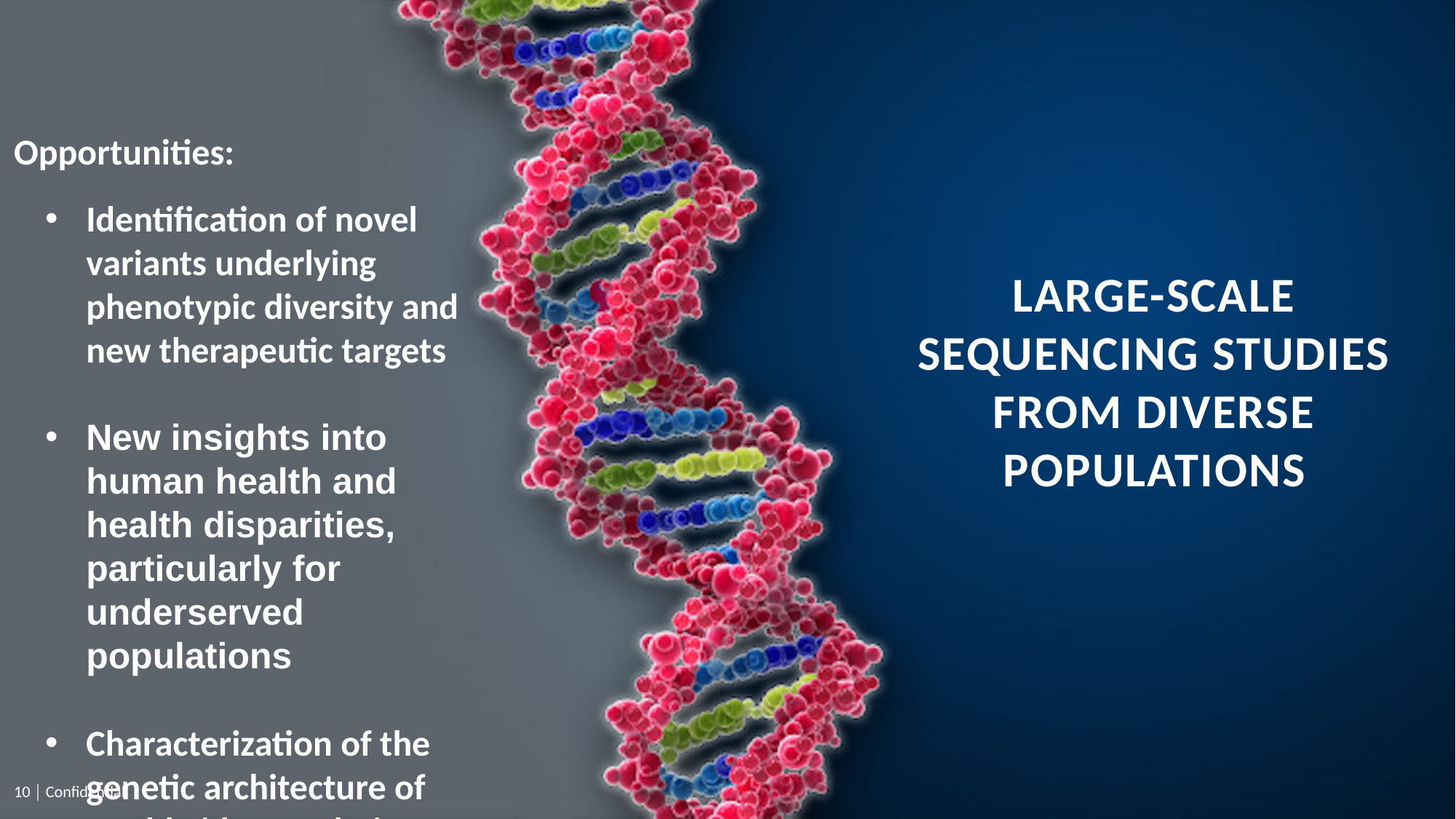

Opportunities:
Identification of novel variants underlying phenotypic diversity and new therapeutic targets

New insights into human health and health disparities, particularly for underserved populations

Characterization of the genetic architecture of worldwide populations

LARGE-SCALE Sequencing STUDIES FROM DIVERSE POPULATIONS
10 │ Confidential
10